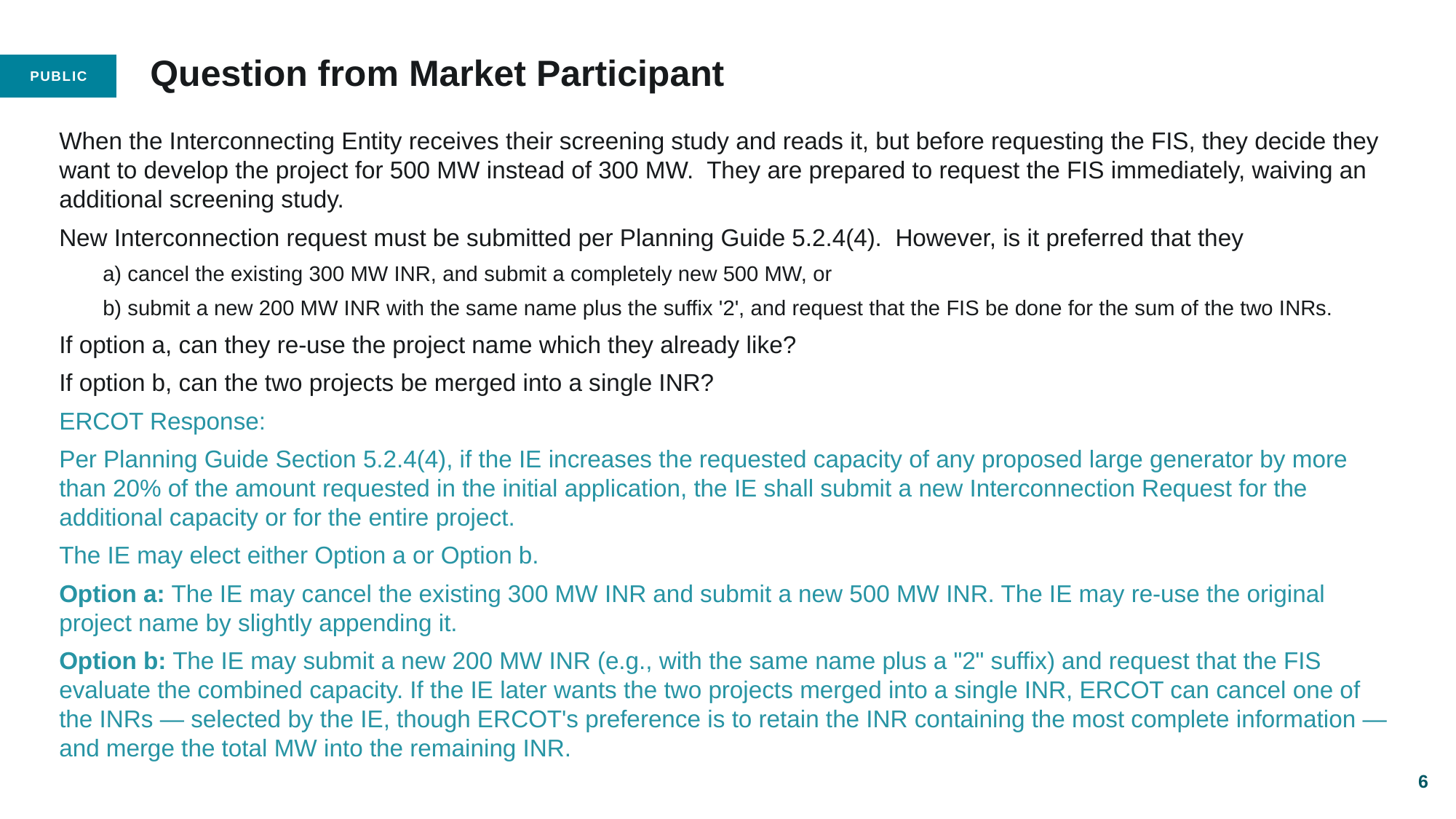

# Question from Market Participant
When the Interconnecting Entity receives their screening study and reads it, but before requesting the FIS, they decide they want to develop the project for 500 MW instead of 300 MW.  They are prepared to request the FIS immediately, waiving an additional screening study.
New Interconnection request must be submitted per Planning Guide 5.2.4(4).  However, is it preferred that they
a) ‎cancel the existing 300 MW INR, and submit a completely new 500 MW, or
b) submit a new 200 MW INR with the same name plus the suffix '2', and request that the FIS be done for the sum of the two INRs.
If option a, can they re-use the project name which they already like?
If option b, can the two projects be merged into a single INR?
ERCOT Response:
Per Planning Guide Section 5.2.4(4), if the IE increases the requested capacity of any proposed large generator by more than 20% of the amount requested in the initial application, the IE shall submit a new Interconnection Request for the additional capacity or for the entire project.
The IE may elect either Option a or Option b.
Option a: The IE may cancel the existing 300 MW INR and submit a new 500 MW INR. The IE may re-use the original project name by slightly appending it.
Option b: The IE may submit a new 200 MW INR (e.g., with the same name plus a "2" suffix) and request that the FIS evaluate the combined capacity. If the IE later wants the two projects merged into a single INR, ERCOT can cancel one of the INRs — selected by the IE, though ERCOT's preference is to retain the INR containing the most complete information — and merge the total MW into the remaining INR.
6